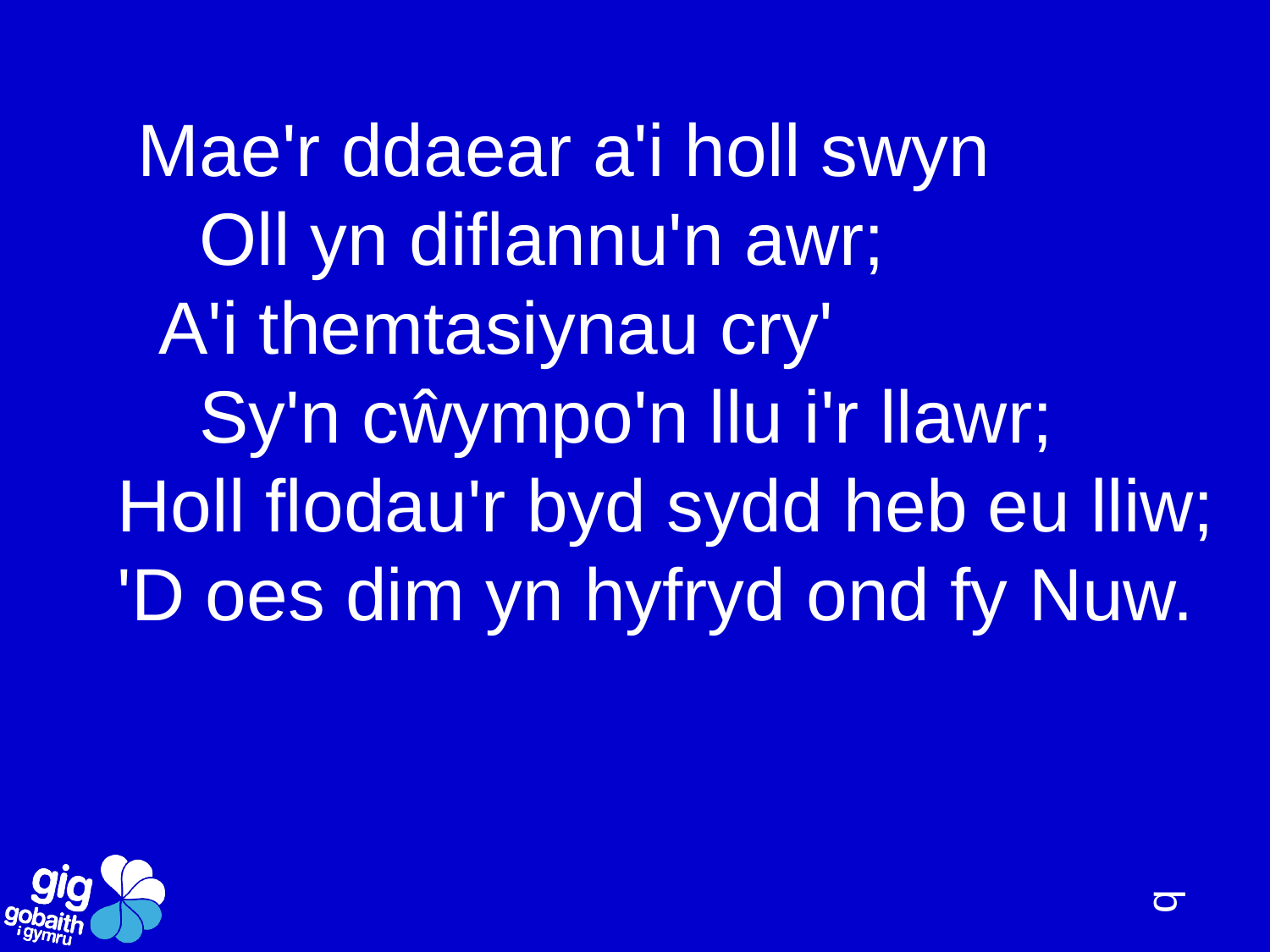

Mae'r ddaear a'i holl swyn
    Oll yn diflannu'n awr;
  A'i themtasiynau cry'
    Sy'n cŵympo'n llu i'r llawr;
Holl flodau'r byd sydd heb eu lliw;
'D oes dim yn hyfryd ond fy Nuw.
q